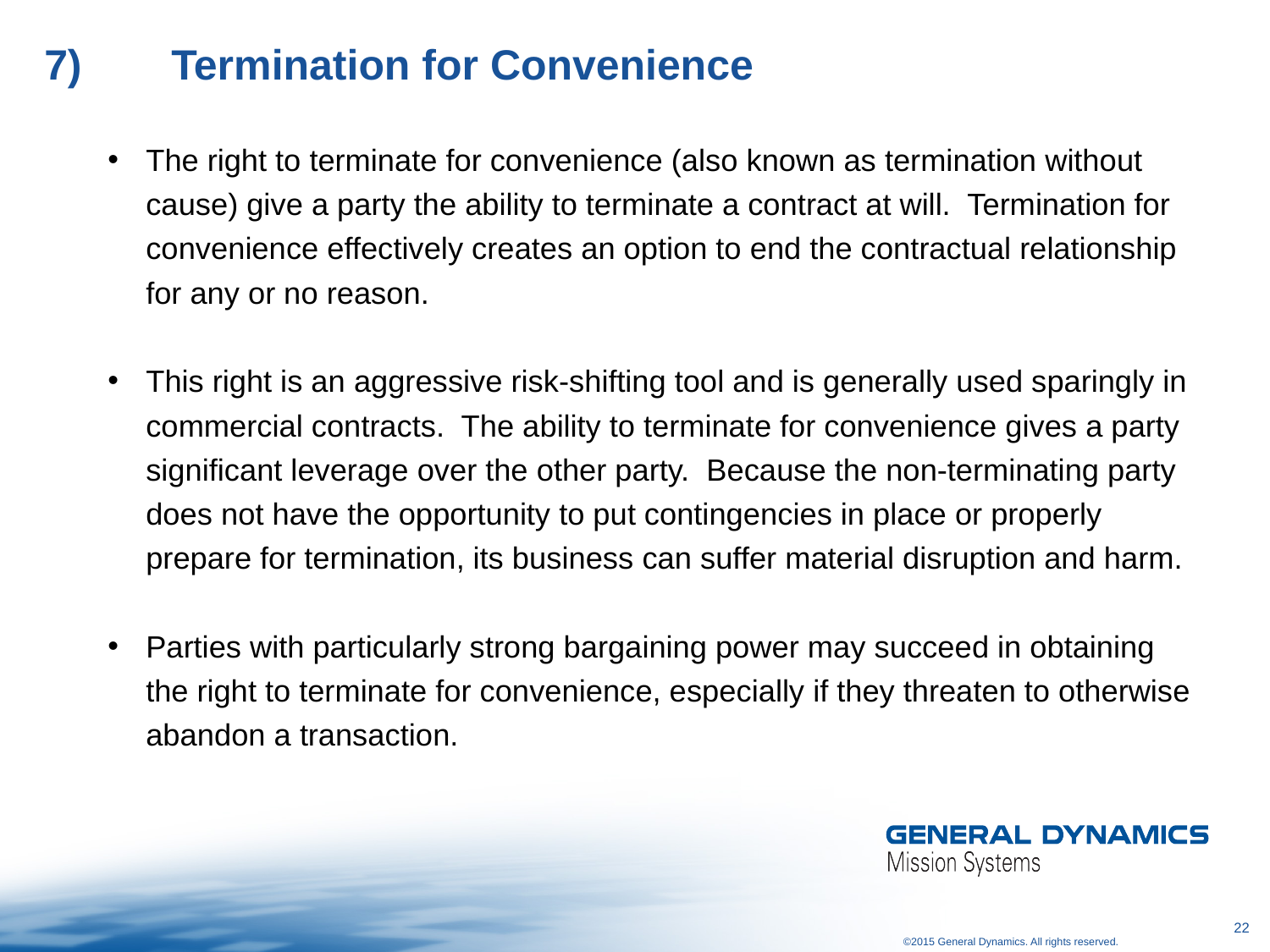

# 7)	Termination for Convenience
The right to terminate for convenience (also known as termination without cause) give a party the ability to terminate a contract at will.  Termination for convenience effectively creates an option to end the contractual relationship for any or no reason.

This right is an aggressive risk-shifting tool and is generally used sparingly in commercial contracts.  The ability to terminate for convenience gives a party significant leverage over the other party.  Because the non-terminating party does not have the opportunity to put contingencies in place or properly prepare for termination, its business can suffer material disruption and harm.

Parties with particularly strong bargaining power may succeed in obtaining the right to terminate for convenience, especially if they threaten to otherwise abandon a transaction.

22
©2015 General Dynamics. All rights reserved.